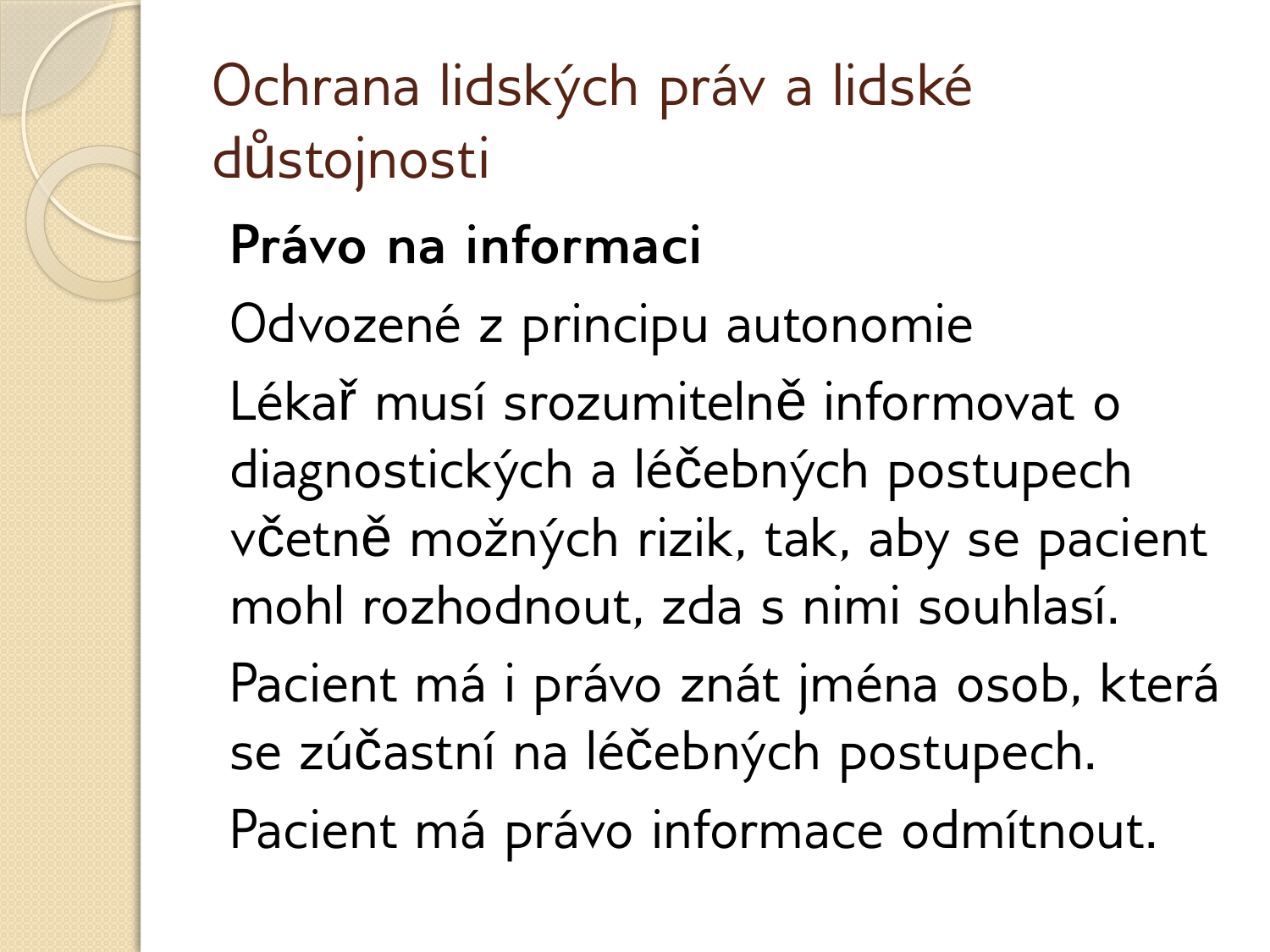

# Ochrana lidských práv a lidské důstojnosti
Právo na informaci
Odvozené z principu autonomie
Lékař musí srozumitelně informovat o diagnostických a léčebných postupech včetně možných rizik, tak, aby se pacient mohl rozhodnout, zda s nimi souhlasí.
Pacient má i právo znát jména osob, která se zúčastní na léčebných postupech.
Pacient má právo informace odmítnout.